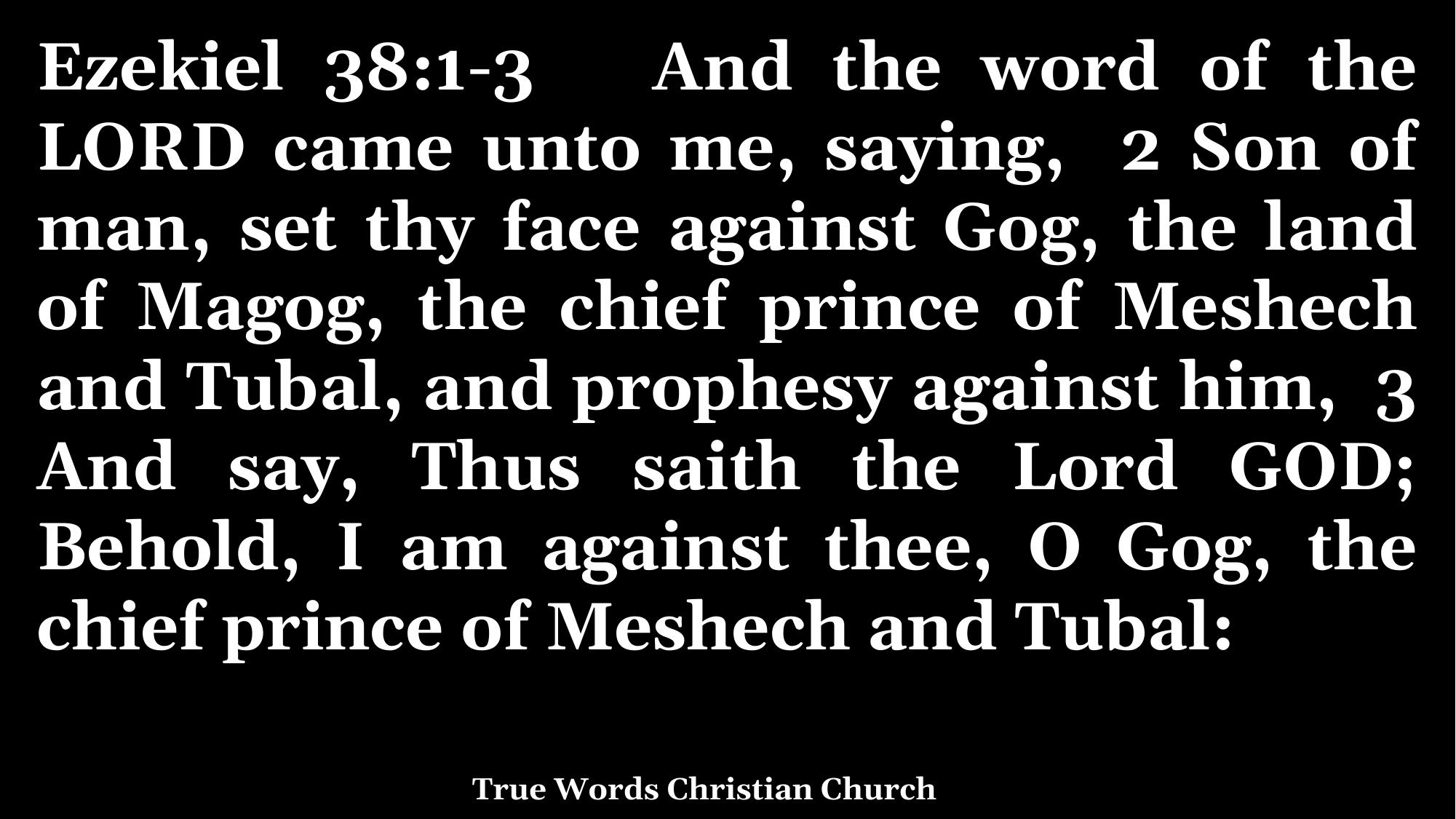

Ezekiel 38:1-3   And the word of the LORD came unto me, saying,  2 Son of man, set thy face against Gog, the land of Magog, the chief prince of Meshech and Tubal, and prophesy against him,  3 And say, Thus saith the Lord GOD; Behold, I am against thee, O Gog, the chief prince of Meshech and Tubal:
True Words Christian Church